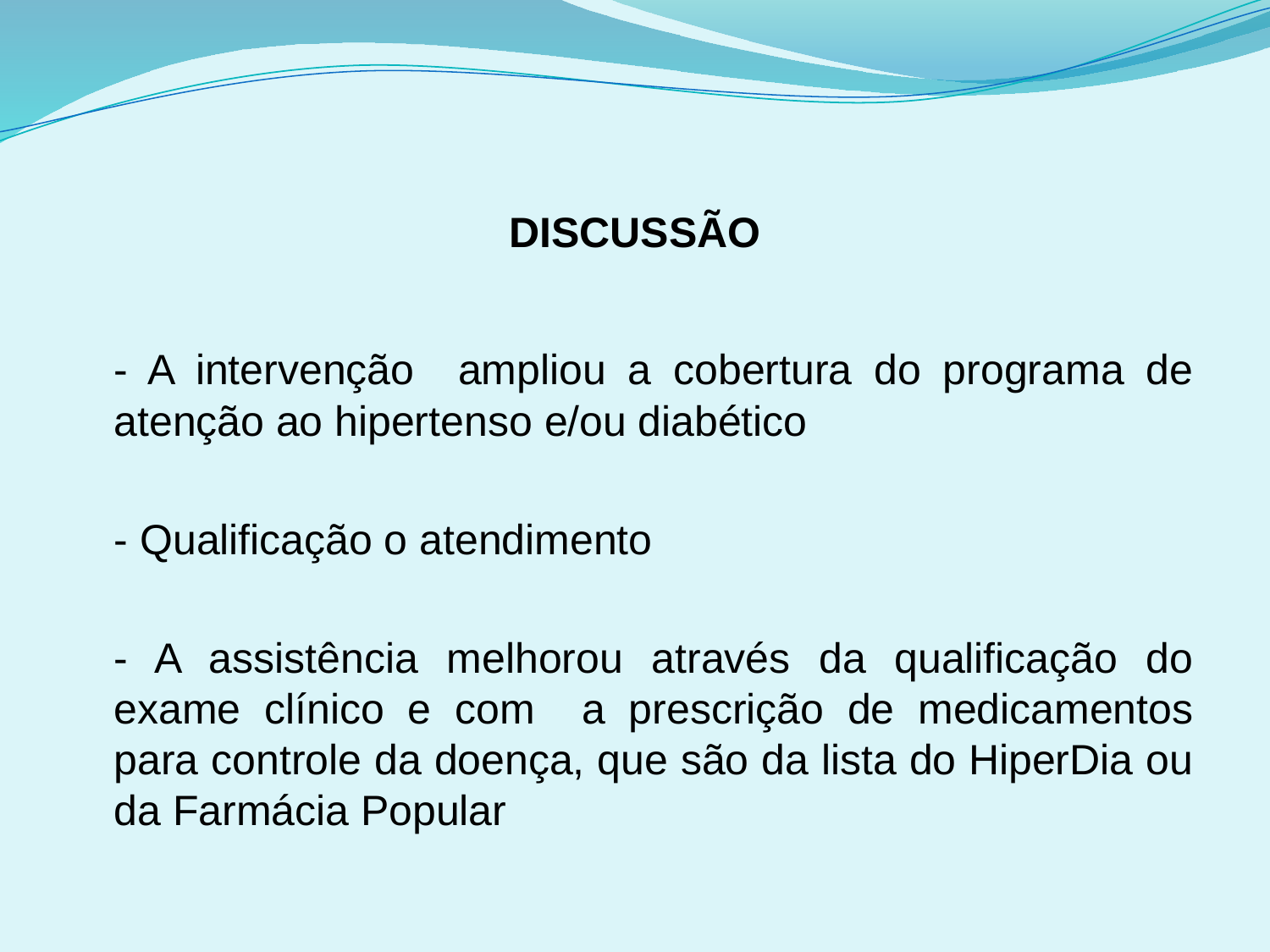

# DISCUSSÃO

	- A intervenção  ampliou a cobertura do programa de atenção ao hipertenso e/ou diabético

	- Qualificação o atendimento

	- A assistência melhorou através da qualificação do exame clínico e com  a prescrição de medicamentos para controle da doença, que são da lista do HiperDia ou da Farmácia Popular